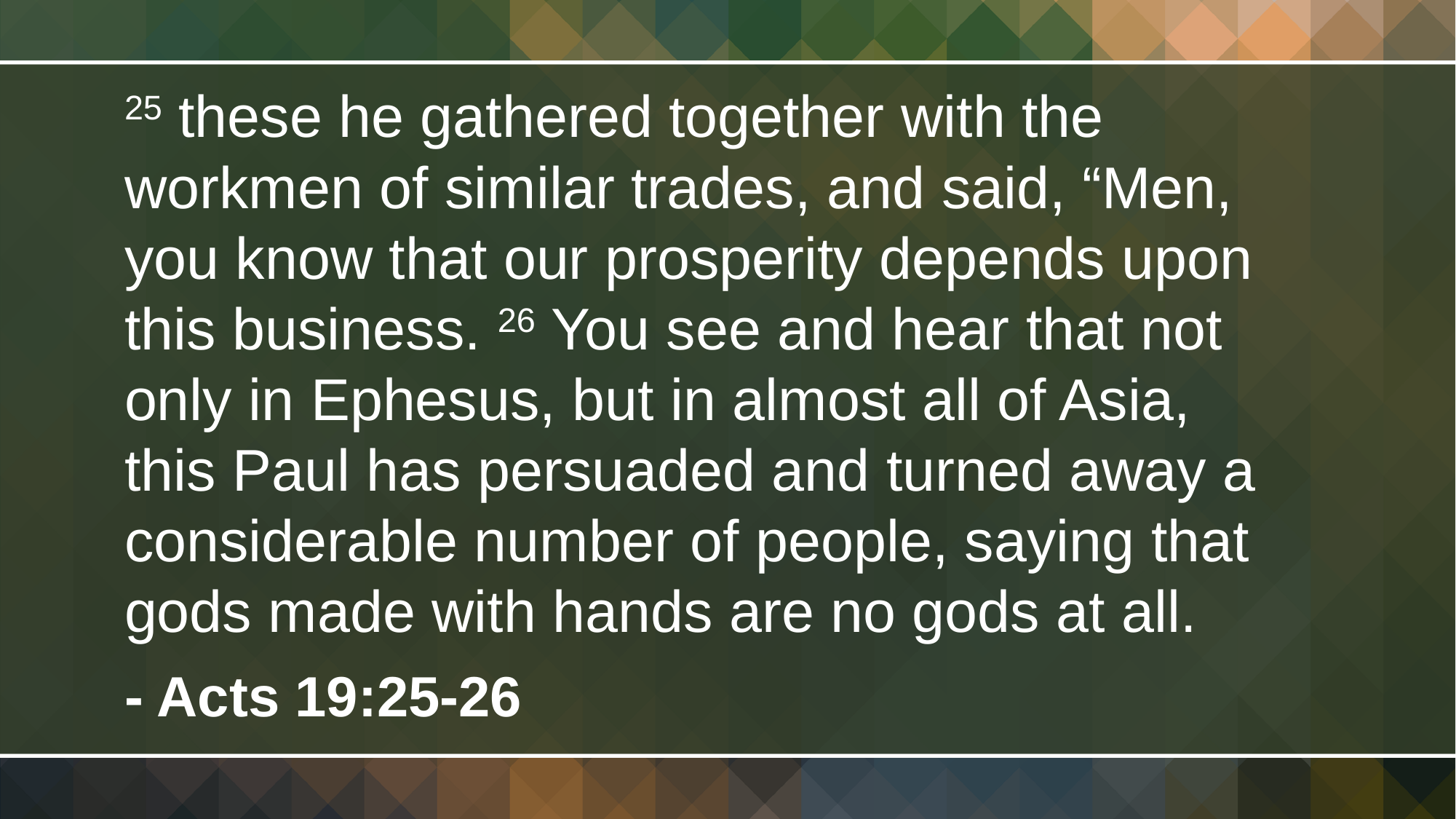

25 these he gathered together with the workmen of similar trades, and said, “Men, you know that our prosperity depends upon this business. 26 You see and hear that not only in Ephesus, but in almost all of Asia, this Paul has persuaded and turned away a considerable number of people, saying that gods made with hands are no gods at all.
- Acts 19:25-26